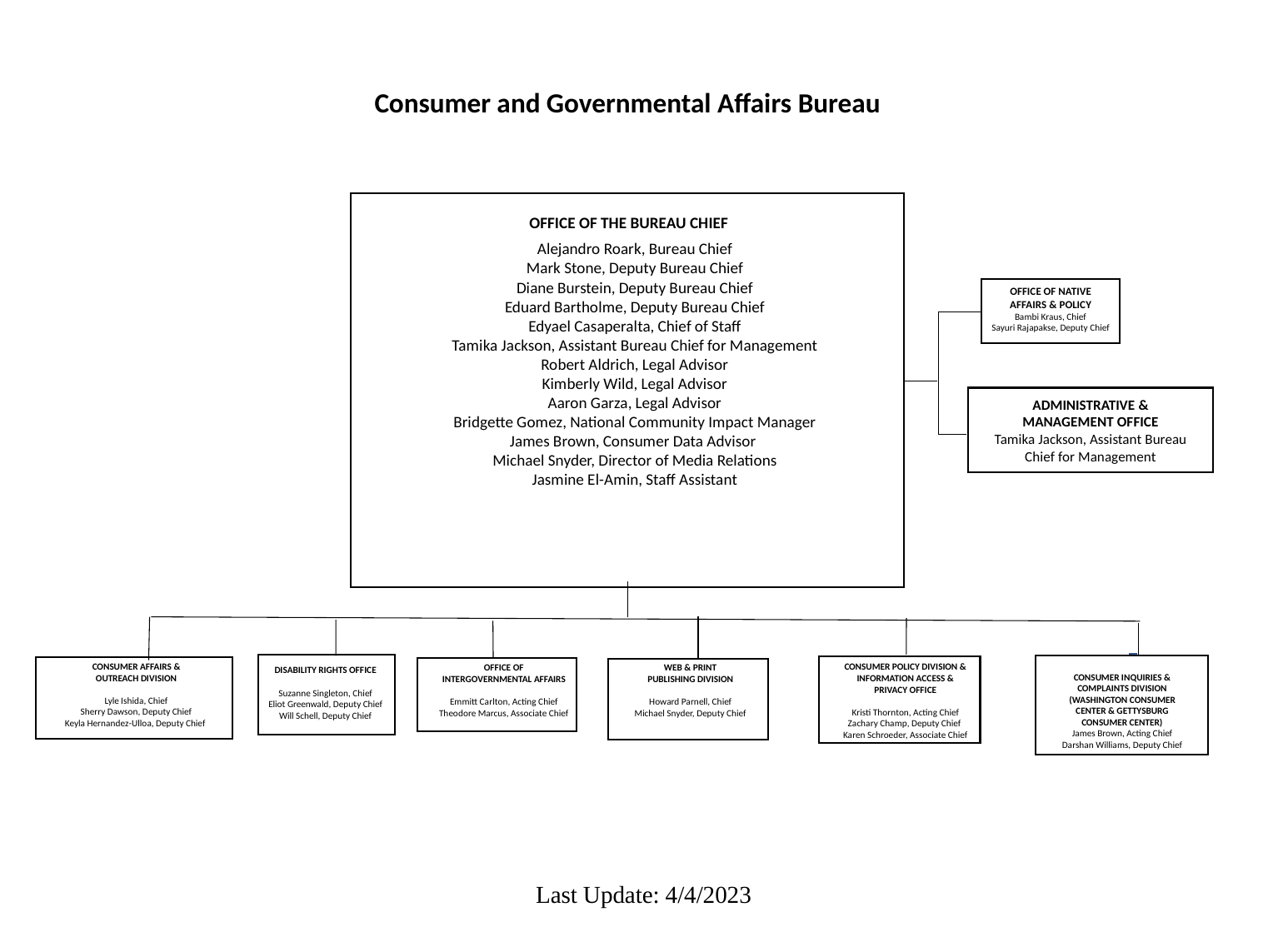

Consumer and Governmental Affairs Bureau

OFFICE OF THE BUREAU CHIEF
Alejandro Roark, Bureau Chief
Mark Stone, Deputy Bureau Chief
Diane Burstein, Deputy Bureau Chief
Eduard Bartholme, Deputy Bureau Chief
Edyael Casaperalta, Chief of Staff
Tamika Jackson, Assistant Bureau Chief for Management
Robert Aldrich, Legal Advisor
Kimberly Wild, Legal Advisor
Aaron Garza, Legal Advisor
Bridgette Gomez, National Community Impact Manager
James Brown, Consumer Data Advisor
Michael Snyder, Director of Media Relations
Jasmine El-Amin, Staff Assistant

OFFICE OF NATIVE
AFFAIRS & POLICY
Bambi Kraus, Chief
Sayuri Rajapakse, Deputy Chief

ADMINISTRATIVE &
MANAGEMENT OFFICE
Tamika Jackson, Assistant Bureau Chief for Management

CONSUMER AFFAIRS &
OUTREACH DIVISION

Lyle Ishida, Chief
Sherry Dawson, Deputy Chief
Keyla Hernandez-Ulloa, Deputy Chief
CONSUMER POLICY DIVISION &
INFORMATION ACCESS &
PRIVACY OFFICE

Kristi Thornton, Acting Chief
Zachary Champ, Deputy Chief
Karen Schroeder, Associate Chief

OFFICE OF
INTERGOVERNMENTAL AFFAIRS

Emmitt Carlton, Acting Chief
Theodore Marcus, Associate Chief
WEB & PRINT
PUBLISHING DIVISION

Howard Parnell, Chief
Michael Snyder, Deputy Chief

CONSUMER INQUIRIES &
COMPLAINTS DIVISION
(WASHINGTON CONSUMER
CENTER & GETTYSBURG
CONSUMER CENTER)
James Brown, Acting Chief
Darshan Williams, Deputy Chief

DISABILITY RIGHTS OFFICE

Suzanne Singleton, Chief
Eliot Greenwald, Deputy Chief
Will Schell, Deputy Chief

Last Update: 4/4/2023